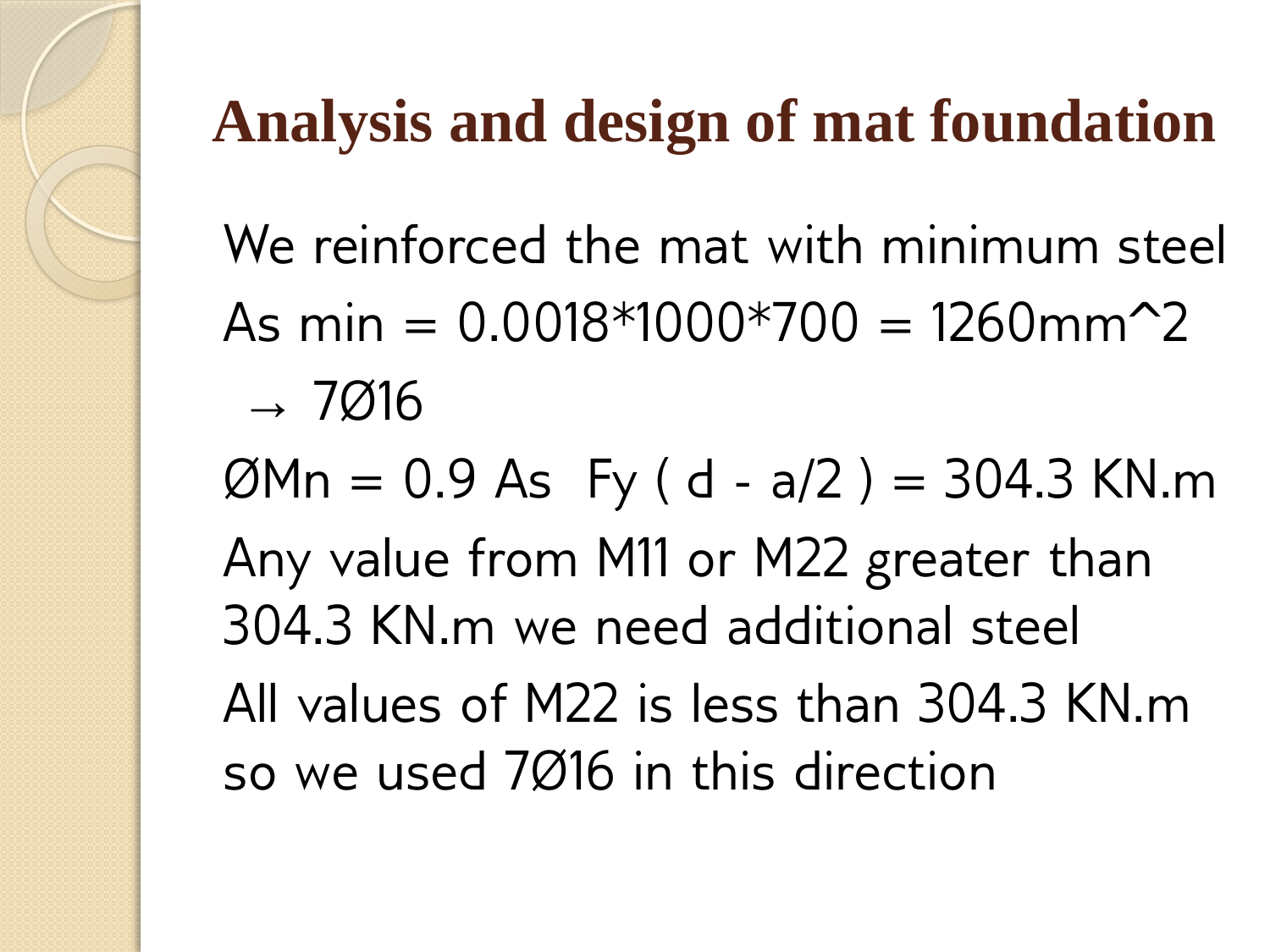

# Analysis and design of mat foundation
We reinforced the mat with minimum steel
As min = 0.0018*1000*700 = 1260mm^2
 → 7Ø16
ØMn = 0.9 As  Fy ( d - a/2 ) = 304.3 KN.m
Any value from M11 or M22 greater than 304.3 KN.m we need additional steel
All values of M22 is less than 304.3 KN.m so we used 7Ø16 in this direction